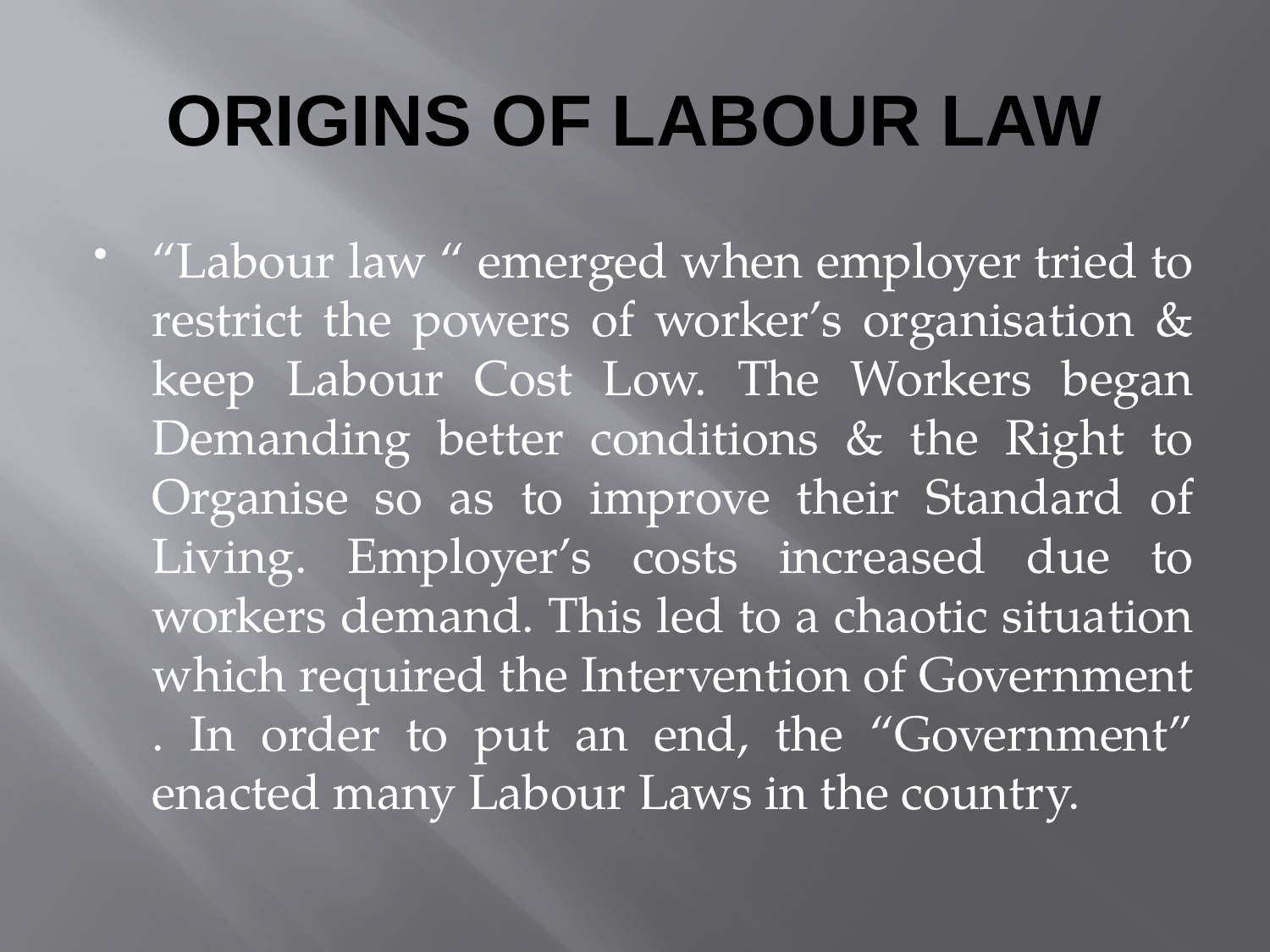

# ORIGINS OF LABOUR LAW
“Labour law “ emerged when employer tried to restrict the powers of worker’s organisation & keep Labour Cost Low. The Workers began Demanding better conditions & the Right to Organise so as to improve their Standard of Living. Employer’s costs increased due to workers demand. This led to a chaotic situation which required the Intervention of Government . In order to put an end, the “Government” enacted many Labour Laws in the country.